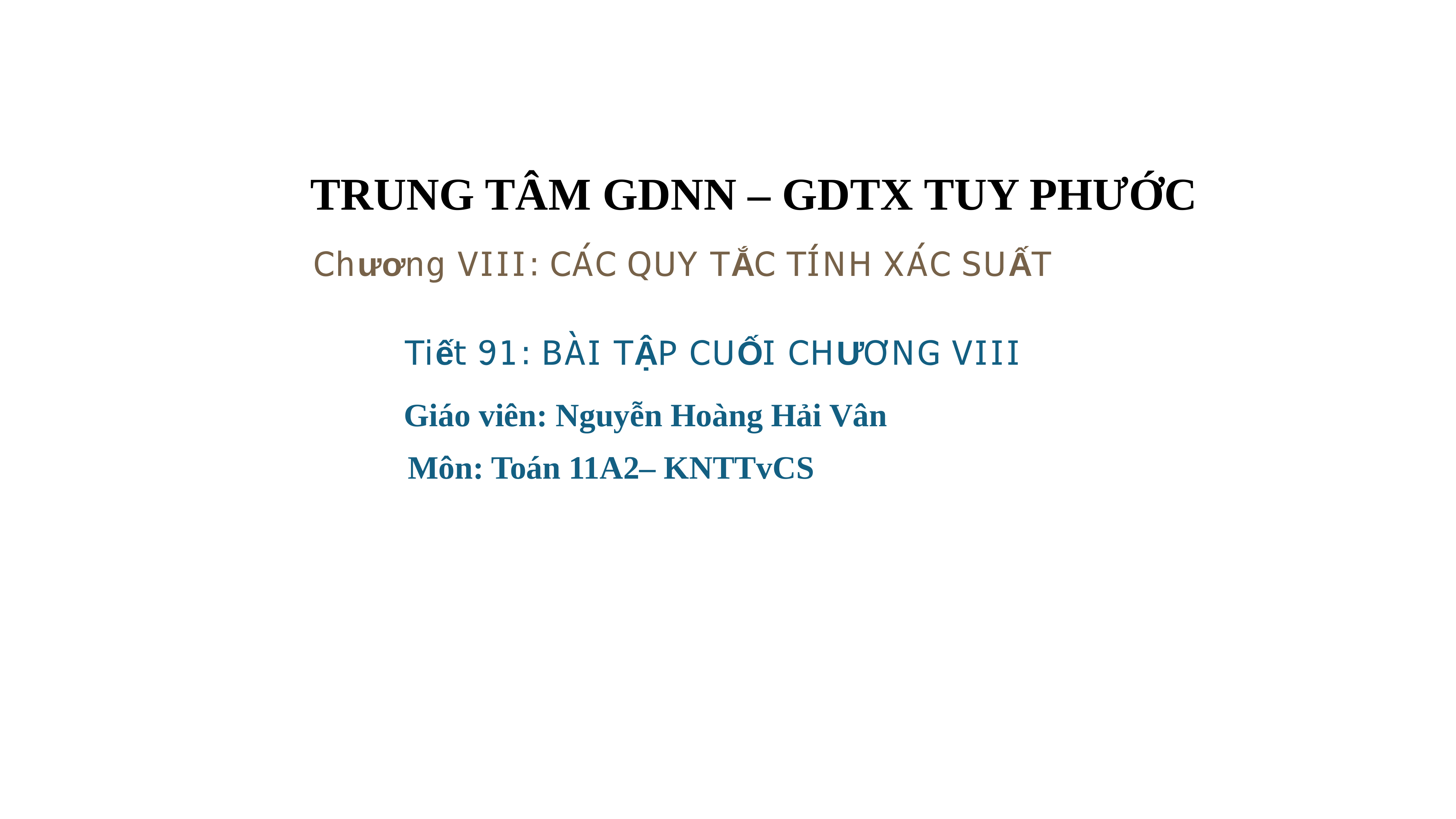

TRUNG TÂM GDNN – GDTX TUY PHƯỚC
PPT TIVI - DIỄN ĐÀN GIÁO VIÊN TOÁN
Chương VIII: CÁC QUY TẮC TÍNH XÁC SUẤT
Tiết 91: BÀI TẬP CUỐI CHƯƠNG VIII
Giáo viên: Nguyễn Hoàng Hải Vân
Môn: Toán 11A2– KNTTvCS